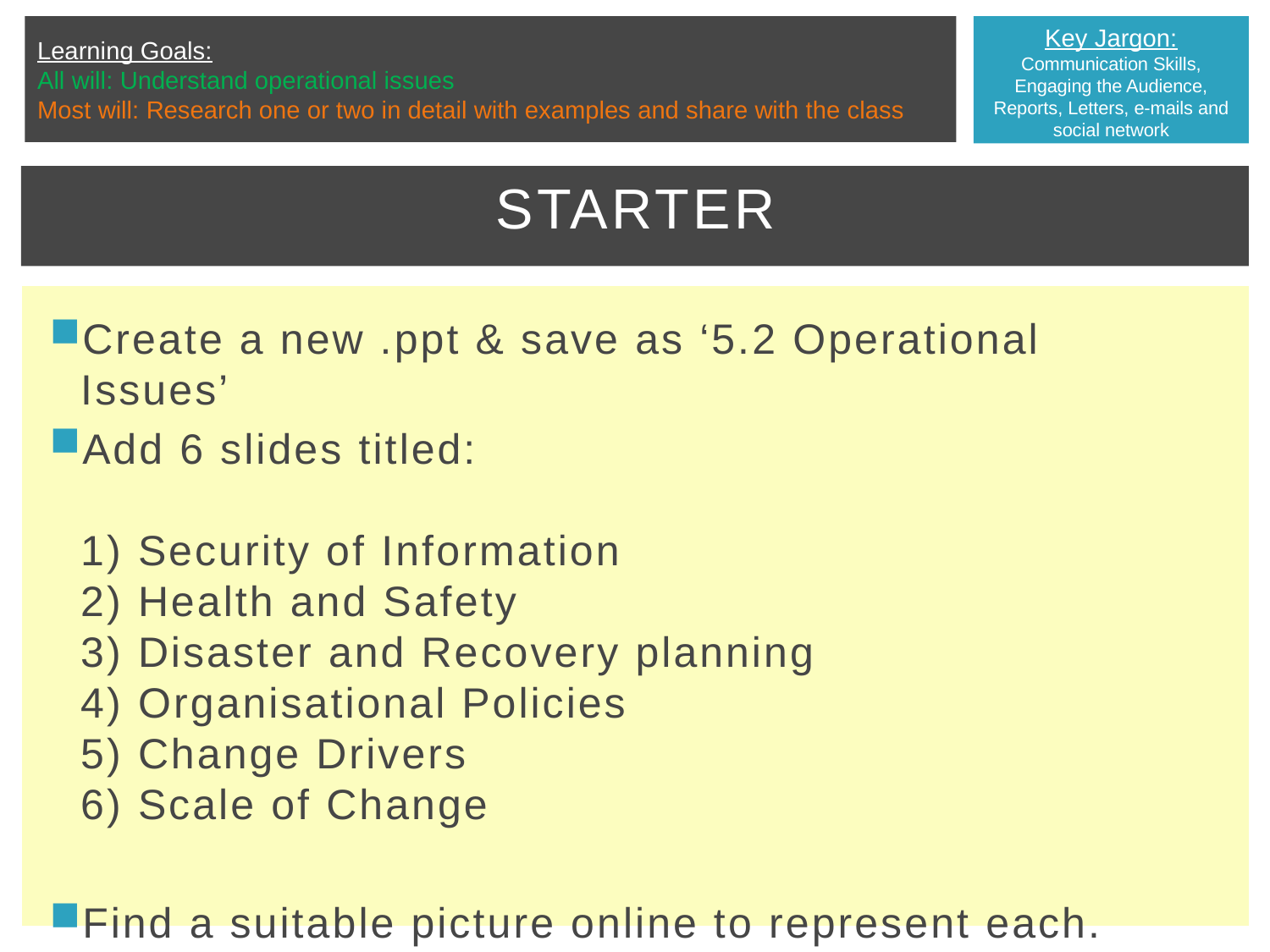

# starter
Create a new .ppt & save as ‘5.2 Operational Issues’
Add 6 slides titled:
1) Security of Information
2) Health and Safety
3) Disaster and Recovery planning
4) Organisational Policies
5) Change Drivers
6) Scale of Change

Find a suitable picture online to represent each.